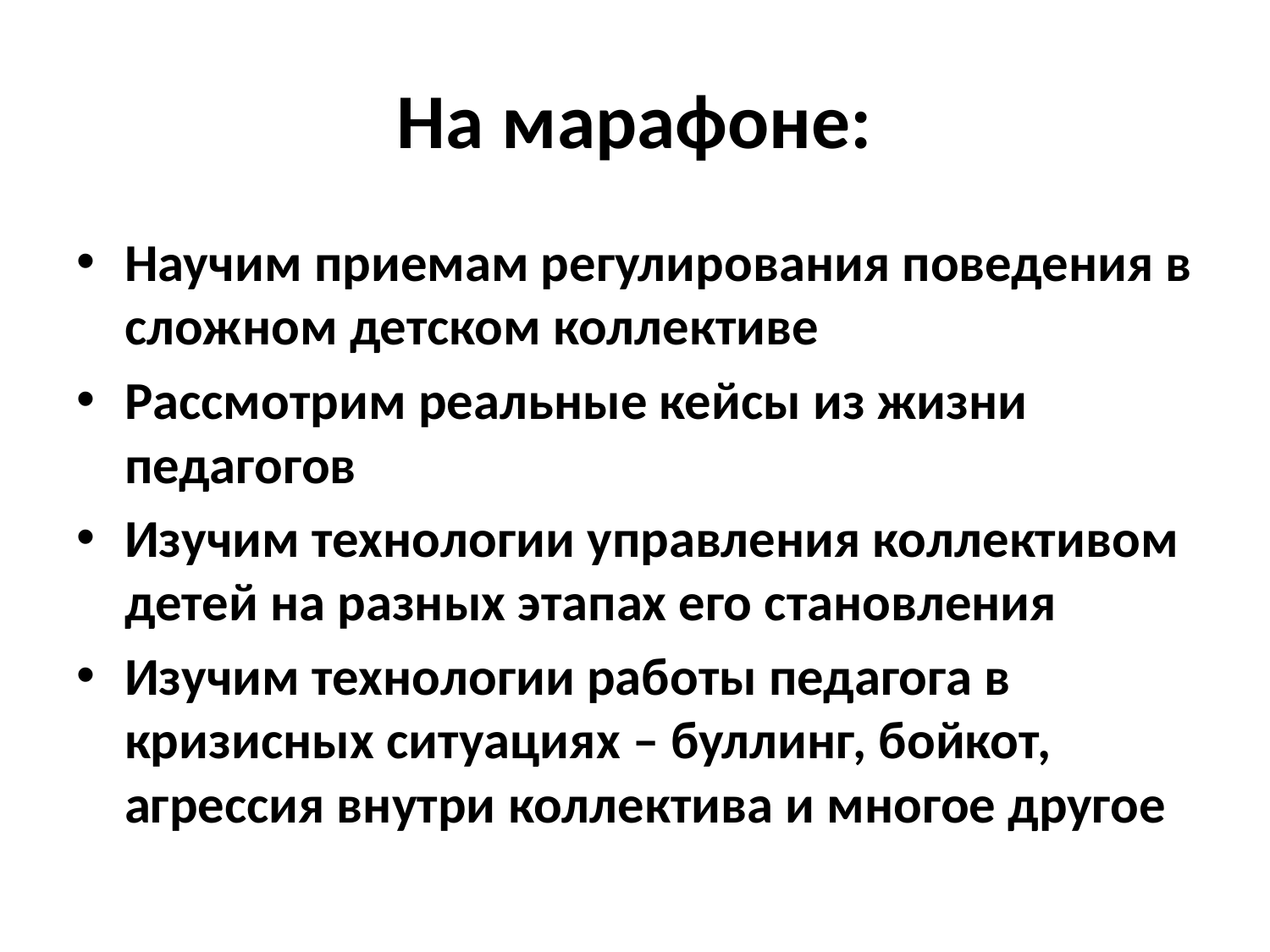

# На марафоне:
Научим приемам регулирования поведения в сложном детском коллективе
Рассмотрим реальные кейсы из жизни педагогов
Изучим технологии управления коллективом детей на разных этапах его становления
Изучим технологии работы педагога в кризисных ситуациях – буллинг, бойкот, агрессия внутри коллектива и многое другое